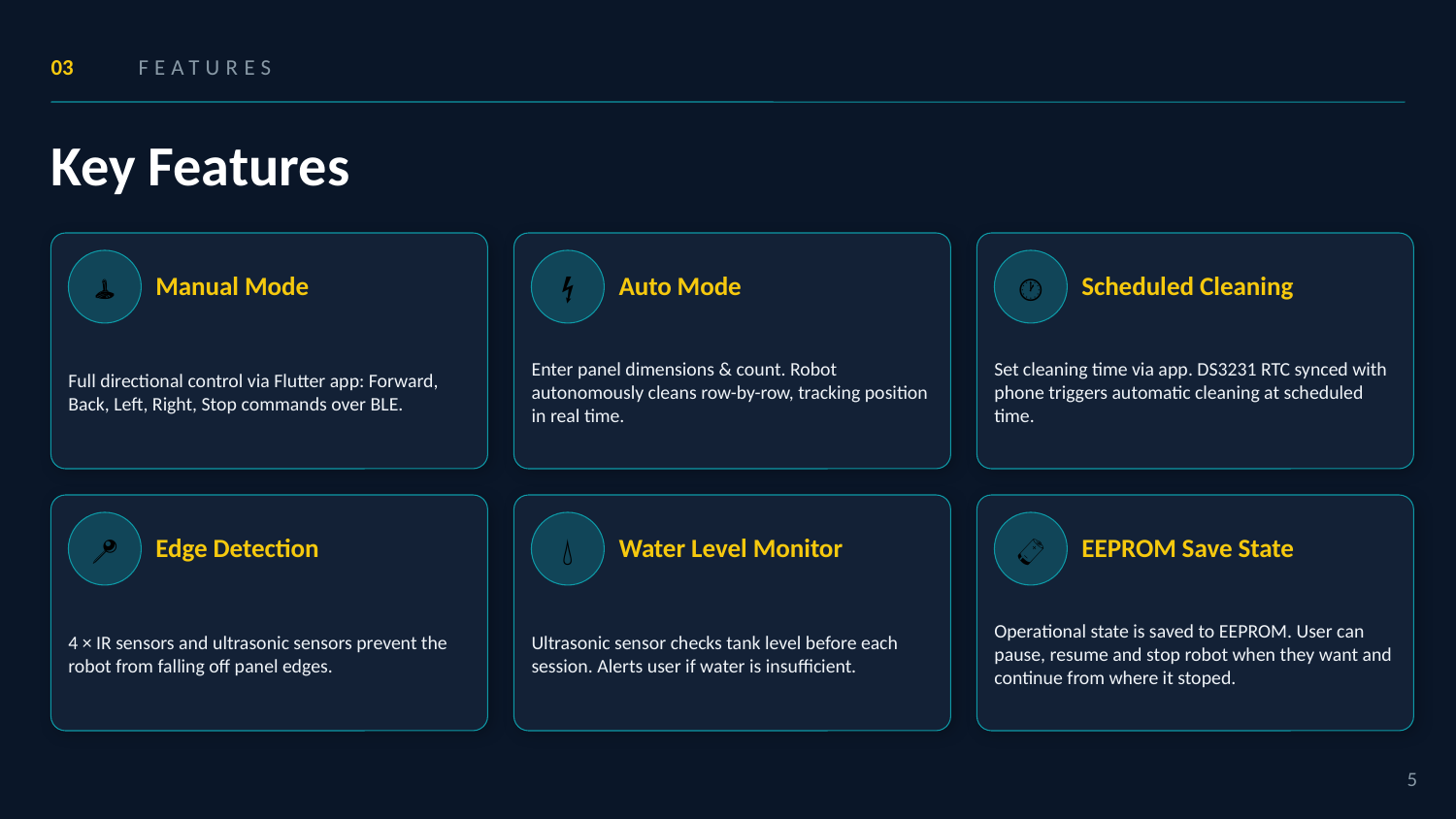

03
FEATURES

Key Features

🕹

⚡

🕐
Manual Mode
Auto Mode
Scheduled Cleaning
Full directional control via Flutter app: Forward, Back, Left, Right, Stop commands over BLE.
Enter panel dimensions & count. Robot autonomously cleans row-by-row, tracking position in real time.
Set cleaning time via app. DS3231 RTC synced with phone triggers automatic cleaning at scheduled time.

📍

💧

🔋
Edge Detection
Water Level Monitor
EEPROM Save State
4 × IR sensors and ultrasonic sensors prevent the robot from falling off panel edges.
Ultrasonic sensor checks tank level before each session. Alerts user if water is insufficient.
Operational state is saved to EEPROM. User can pause, resume and stop robot when they want and continue from where it stoped.
5